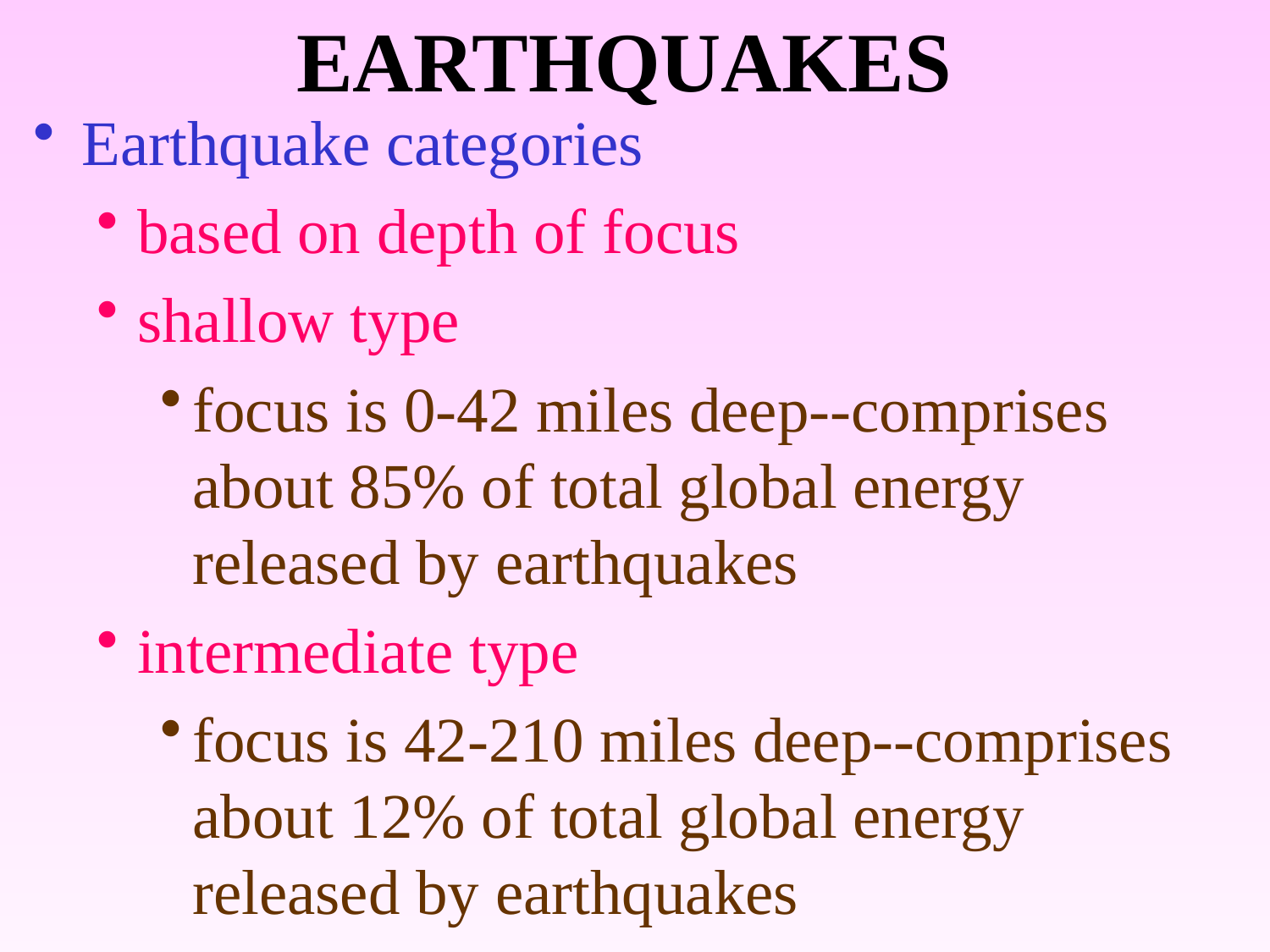

# EARTHQUAKES
Earthquake categories
based on depth of focus
shallow type
focus is 0-42 miles deep--comprises about 85% of total global energy released by earthquakes
intermediate type
focus is 42-210 miles deep--comprises about 12% of total global energy released by earthquakes